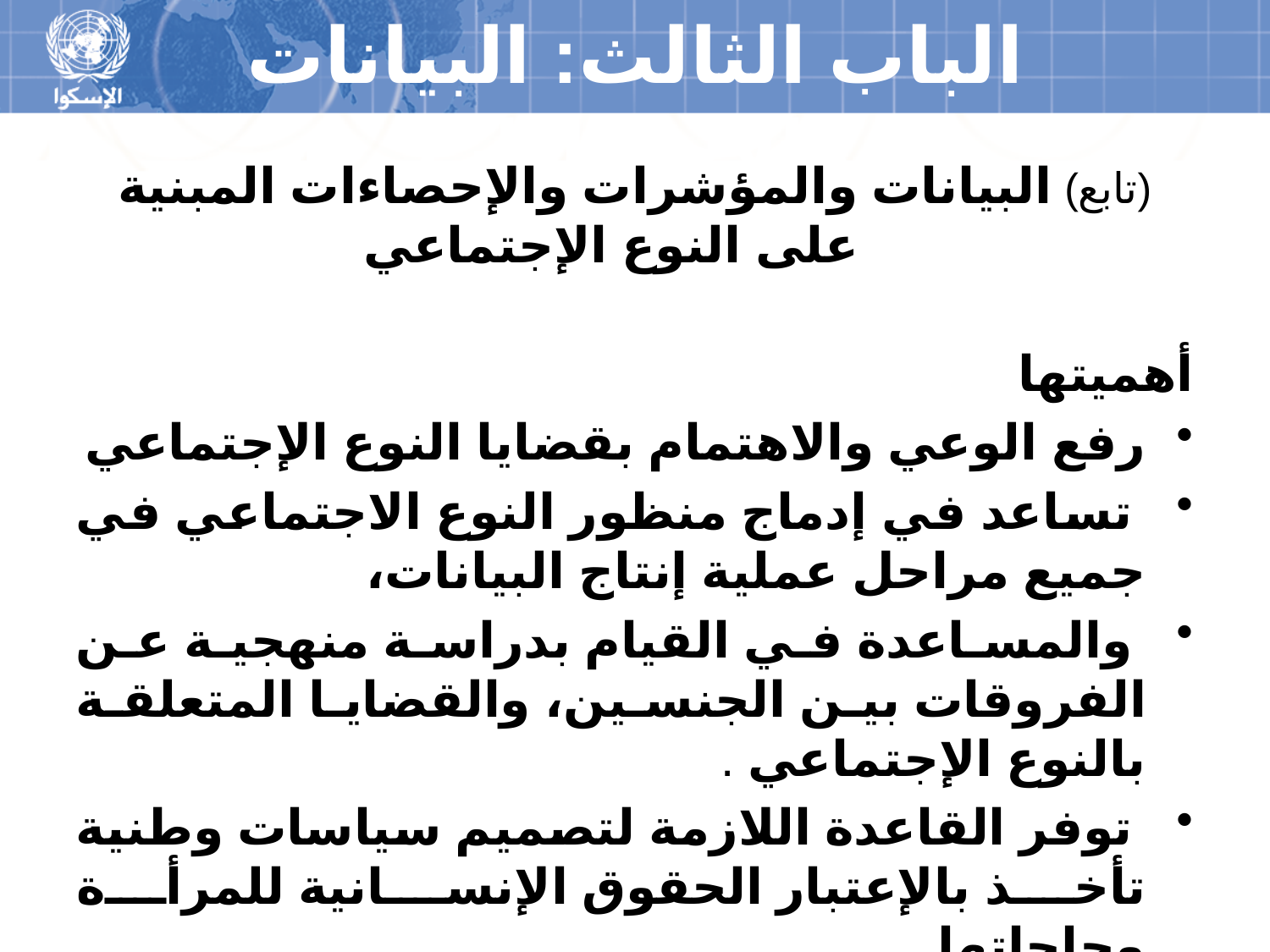

# الباب الثالث: البيانات والإحصاءات
(تابع) البيانات والمؤشرات والإحصاءات المبنية على النوع الإجتماعي

أهميتها
رفع الوعي والاهتمام بقضايا النوع الإجتماعي
 تساعد في إدماج منظور النوع الاجتماعي في جميع مراحل عملية إنتاج البيانات،
 والمساعدة في القيام بدراسة منهجية عن الفروقات بين الجنسين، والقضايا المتعلقة بالنوع الإجتماعي .
 توفر القاعدة اللازمة لتصميم سياسات وطنية تأخذ بالإعتبار الحقوق الإنسانية للمرأة وحاجاتها.